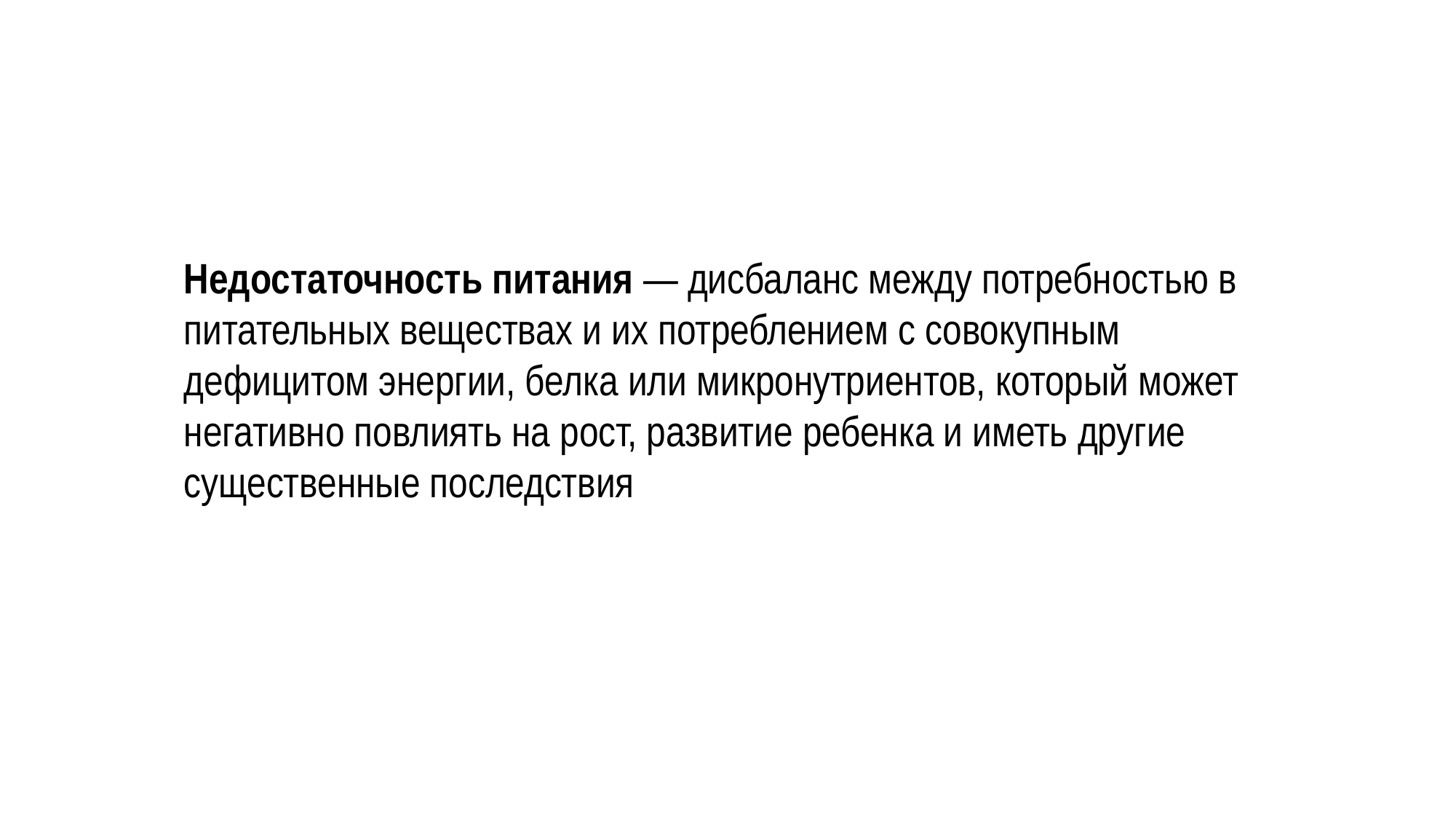

Недостаточность питания — дисбаланс между потребностью в питательных веществах и их потреблением с совокупным дефицитом энергии, белка или микронутриентов, который может негативно повлиять на рост, развитие ребенка и иметь другие существенные последствия